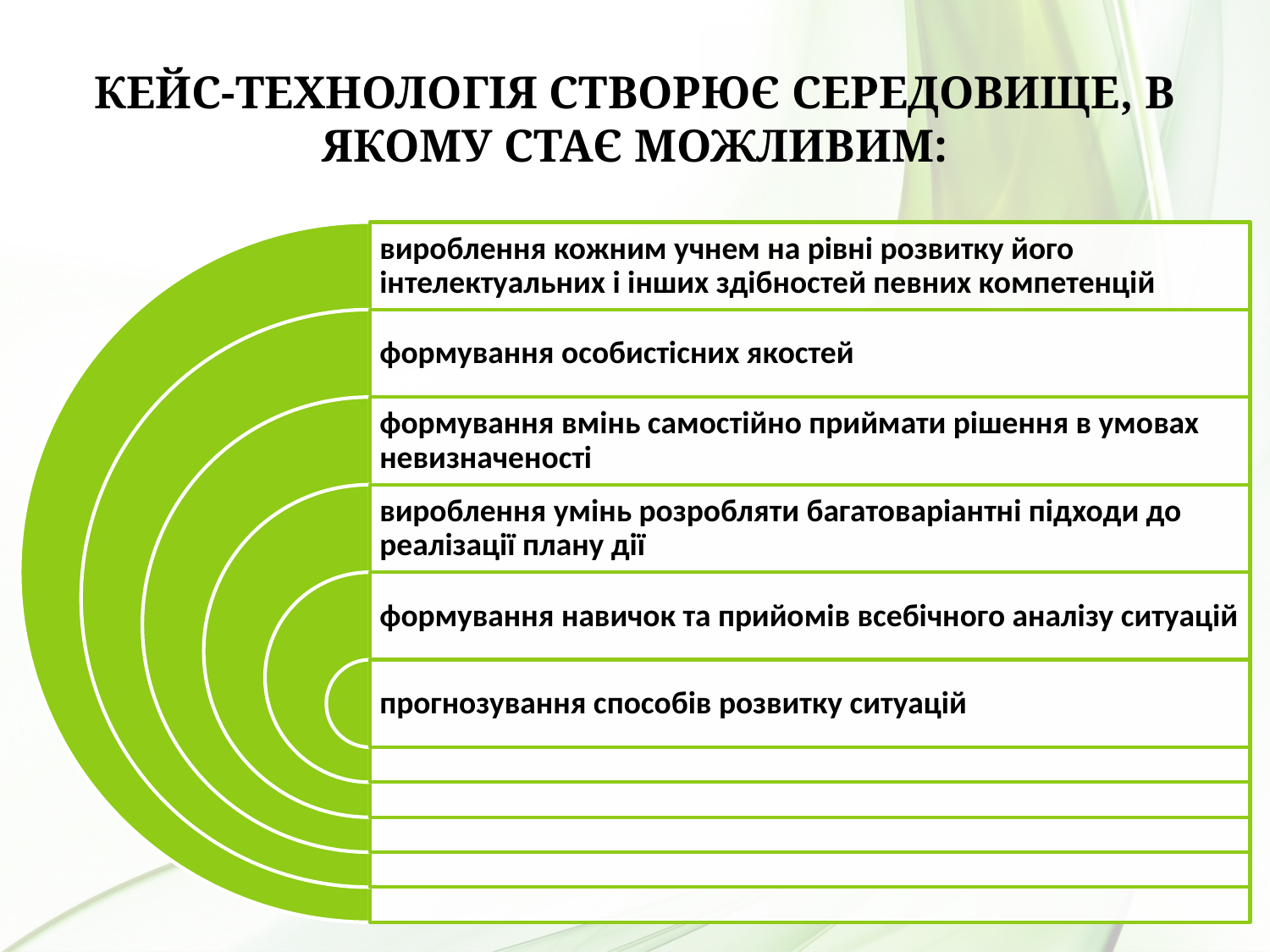

# Кейс-технологія створює середовище, в якому стає можливим:
вироблення кожним учнем на рівні розвитку його інтелектуальних і інших здібностей певних компетенцій
формування особистісних якостей
формування вмінь самостійно приймати рішення в умовах невизначеності
вироблення умінь розробляти багатоваріантні підходи до реалізації плану дії
формування навичок та прийомів всебічного аналізу ситуацій
прогнозування способів розвитку ситуацій